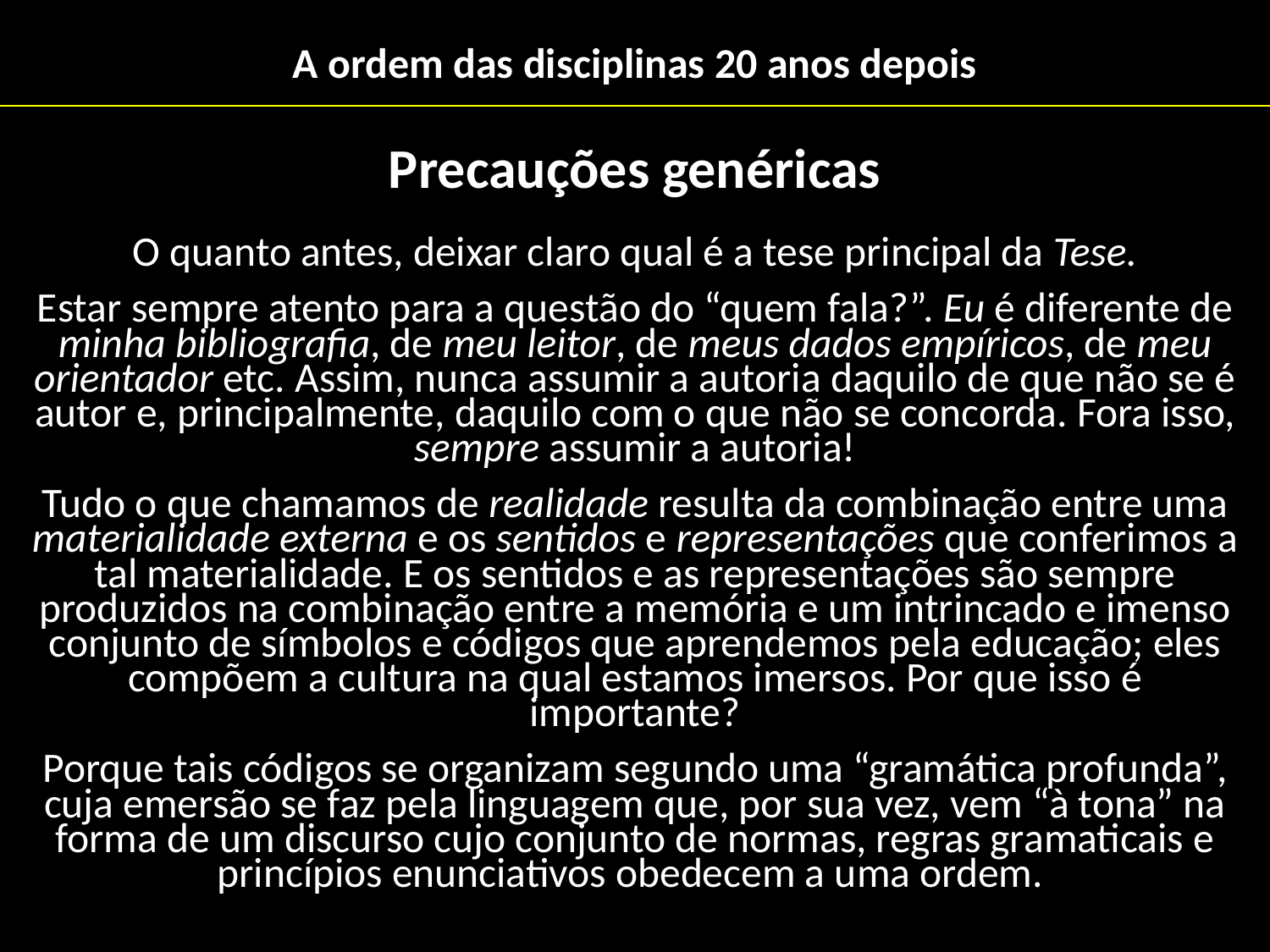

# A ordem das disciplinas 20 anos depois
Precauções genéricas

O quanto antes, deixar claro qual é a tese principal da Tese.
Estar sempre atento para a questão do “quem fala?”. Eu é diferente de minha bibliografia, de meu leitor, de meus dados empíricos, de meu orientador etc. Assim, nunca assumir a autoria daquilo de que não se é autor e, principalmente, daquilo com o que não se concorda. Fora isso, sempre assumir a autoria!
Tudo o que chamamos de realidade resulta da combinação entre uma materialidade externa e os sentidos e representações que conferimos a tal materialidade. E os sentidos e as representações são sempre produzidos na combinação entre a memória e um intrincado e imenso conjunto de símbolos e códigos que aprendemos pela educação; eles compõem a cultura na qual estamos imersos. Por que isso é importante?
Porque tais códigos se organizam segundo uma “gramática profunda”, cuja emersão se faz pela linguagem que, por sua vez, vem “à tona” na forma de um discurso cujo conjunto de normas, regras gramaticais e princípios enunciativos obedecem a uma ordem.